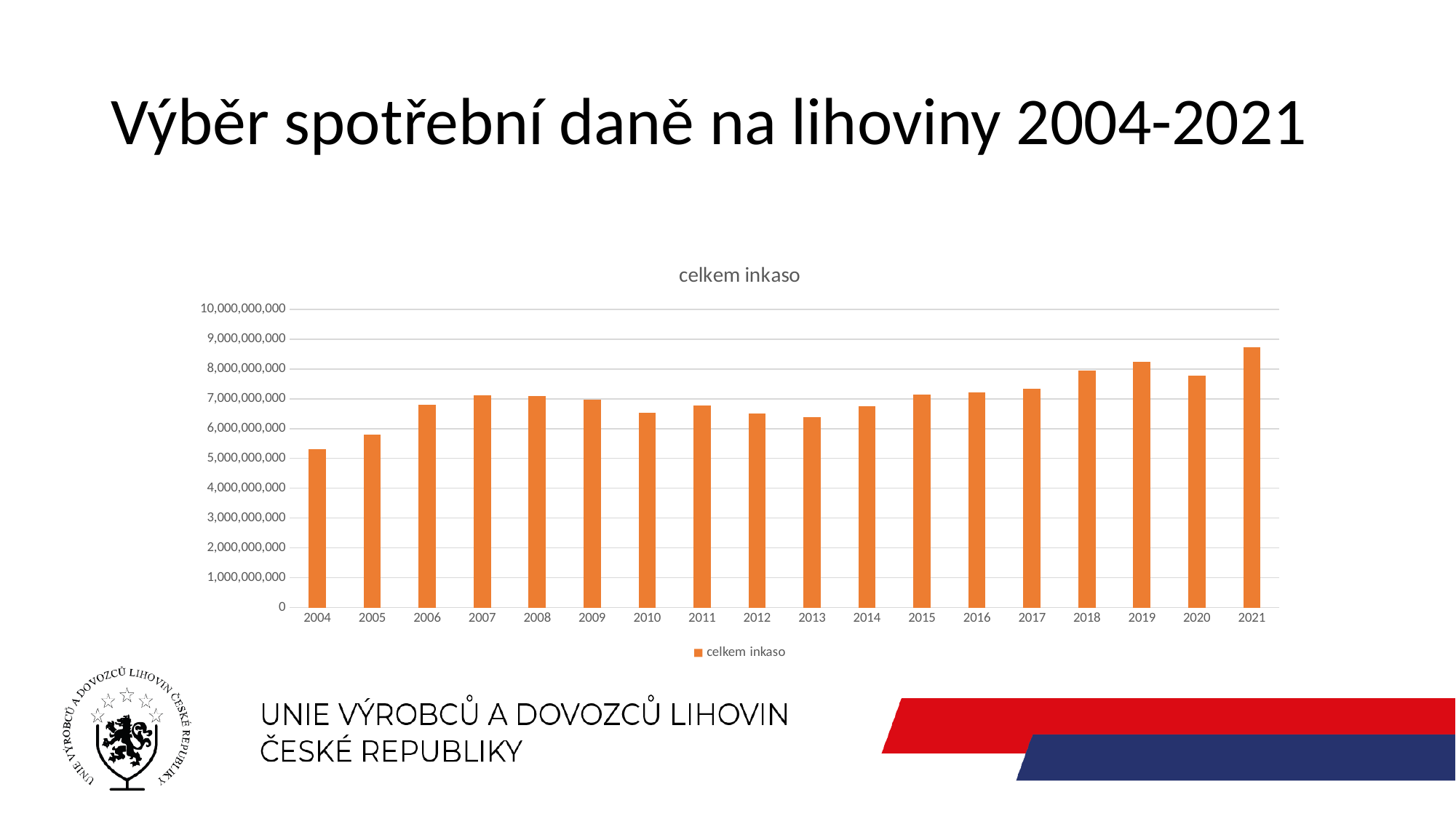

# Výběr spotřební daně na lihoviny 2004-2021

### Chart:

| Category | celkem inkaso |
|---|---|
| 2004 | 5305000000.0 |
| 2005 | 5812000000.0 |
| 2006 | 6798511799.0 |
| 2007 | 7124462352.0 |
| 2008 | 7082353277.0 |
| 2009 | 6964853799.0 |
| 2010 | 6528118241.0 |
| 2011 | 6767859304.0 |
| 2012 | 6510532145.0 |
| 2013 | 6379804087.0 |
| 2014 | 6753842194.0 |
| 2015 | 7132443043.0 |
| 2016 | 7205723704.0 |
| 2017 | 7344333450.0 |
| 2018 | 7943146138.0 |
| 2019 | 8233877790.0 |
| 2020 | 7768406590.0 |
| 2021 | 8734667619.0 |